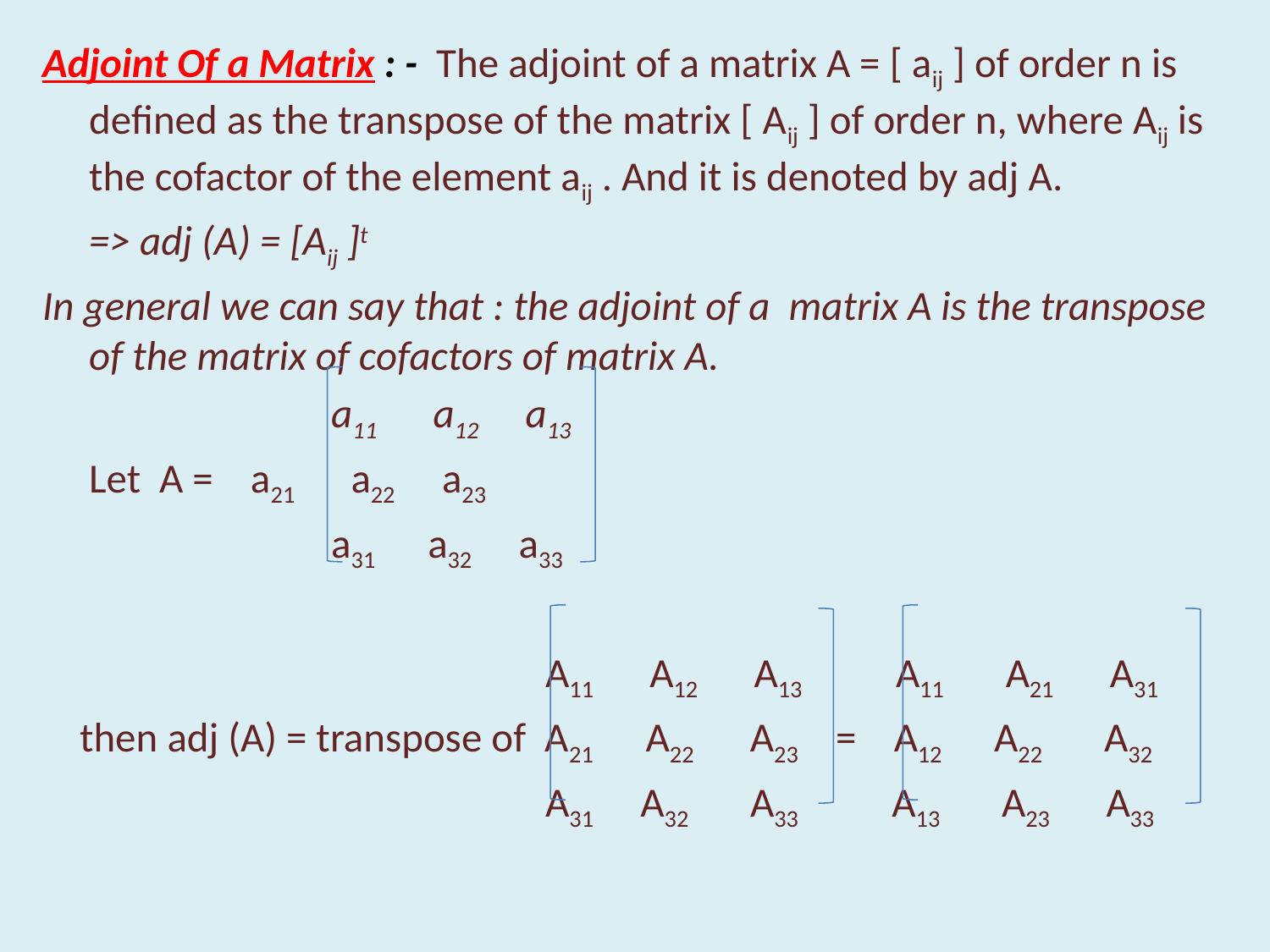

Adjoint Of a Matrix : -  The adjoint of a matrix A = [ aij ] of order n is defined as the transpose of the matrix [ Aij ] of order n, where Aij is the cofactor of the element aij . And it is denoted by adj A.
		=> adj (A) = [Aij ]t
In general we can say that : the adjoint of a  matrix A is the transpose of the matrix of cofactors of matrix A.
                               a11      a12     a13
 		Let  A =    a21      a22     a23
                               a31      a32     a33

                                                      A11      A12      A13          A11       A21      A31
    then adj (A) = transpose of  A21      A22      A23    =    A12      A22       A32
                                                      A31     A32       A33          A13       A23      A33